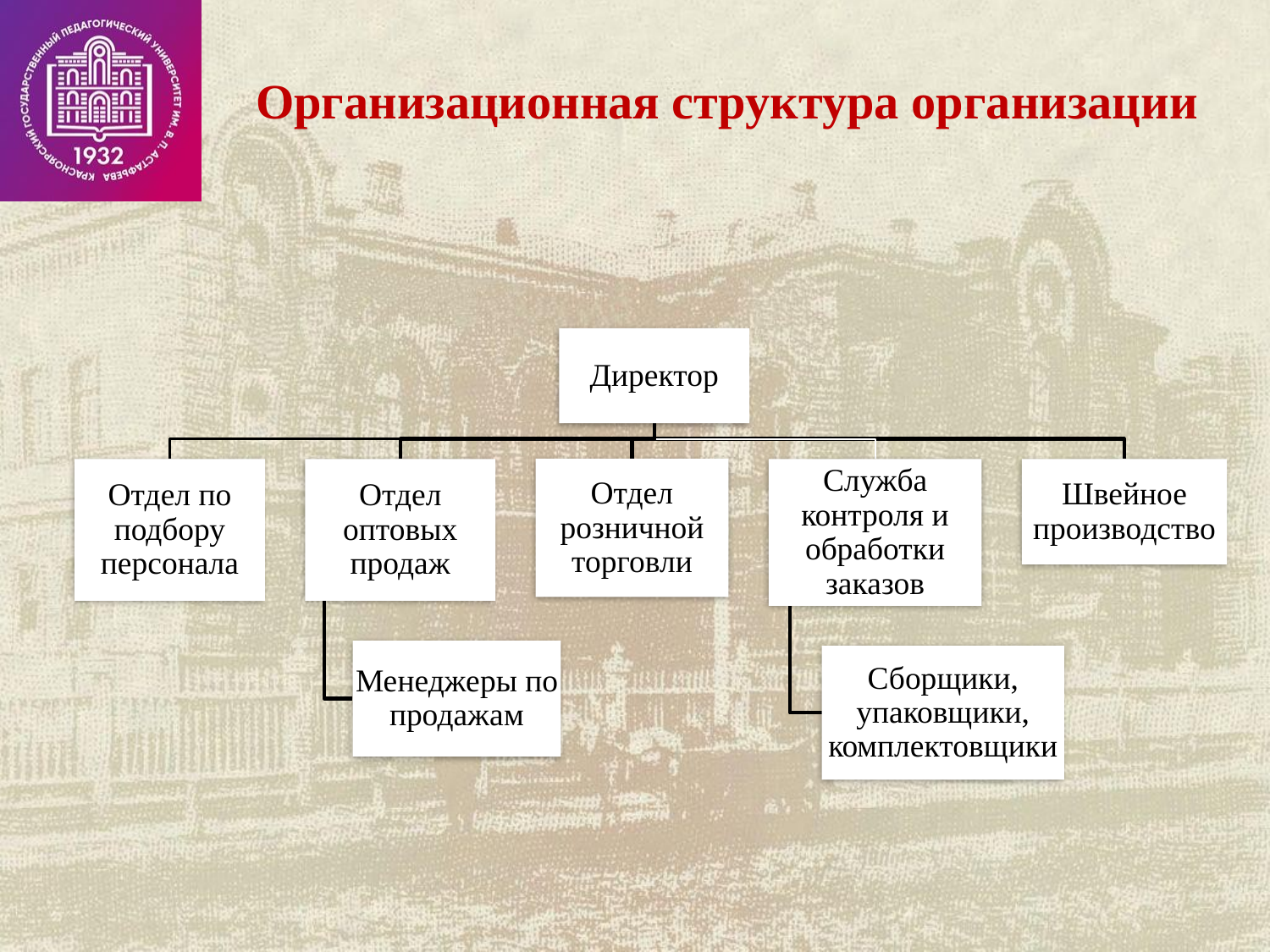

Организационная структура организации
Директор

Отдел по подбору персонала
Отдел оптовых продаж
Отдел розничной торговли
Служба контроля и обработки заказов
Швейное производство

Менеджеры по продажам
Сборщики, упаковщики, комплектовщики